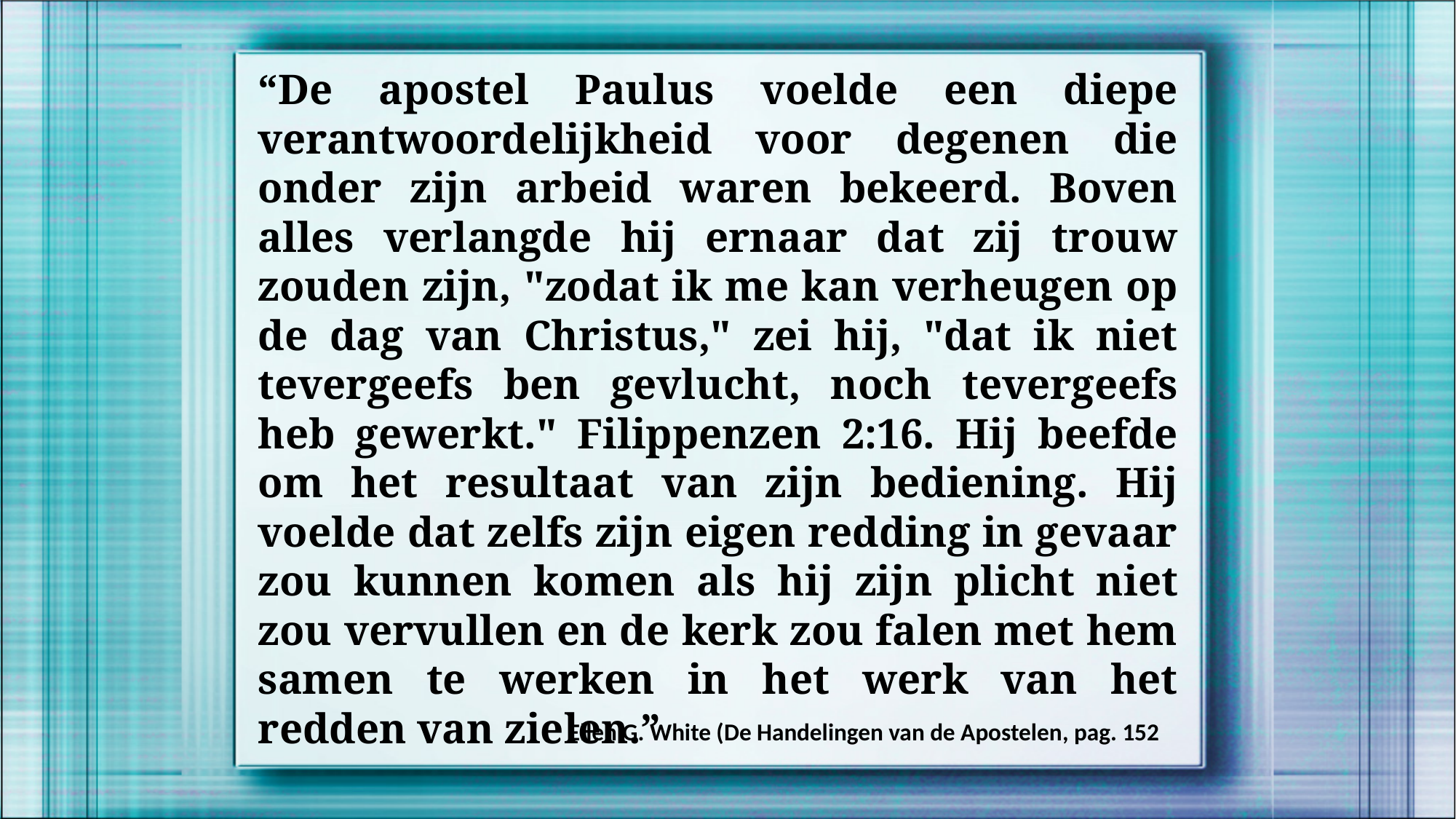

“De apostel Paulus voelde een diepe verantwoordelijkheid voor degenen die onder zijn arbeid waren bekeerd. Boven alles verlangde hij ernaar dat zij trouw zouden zijn, "zodat ik me kan verheugen op de dag van Christus," zei hij, "dat ik niet tevergeefs ben gevlucht, noch tevergeefs heb gewerkt." Filippenzen 2:16. Hij beefde om het resultaat van zijn bediening. Hij voelde dat zelfs zijn eigen redding in gevaar zou kunnen komen als hij zijn plicht niet zou vervullen en de kerk zou falen met hem samen te werken in het werk van het redden van zielen.”
Ellen G. White (De Handelingen van de Apostelen, pag. 152